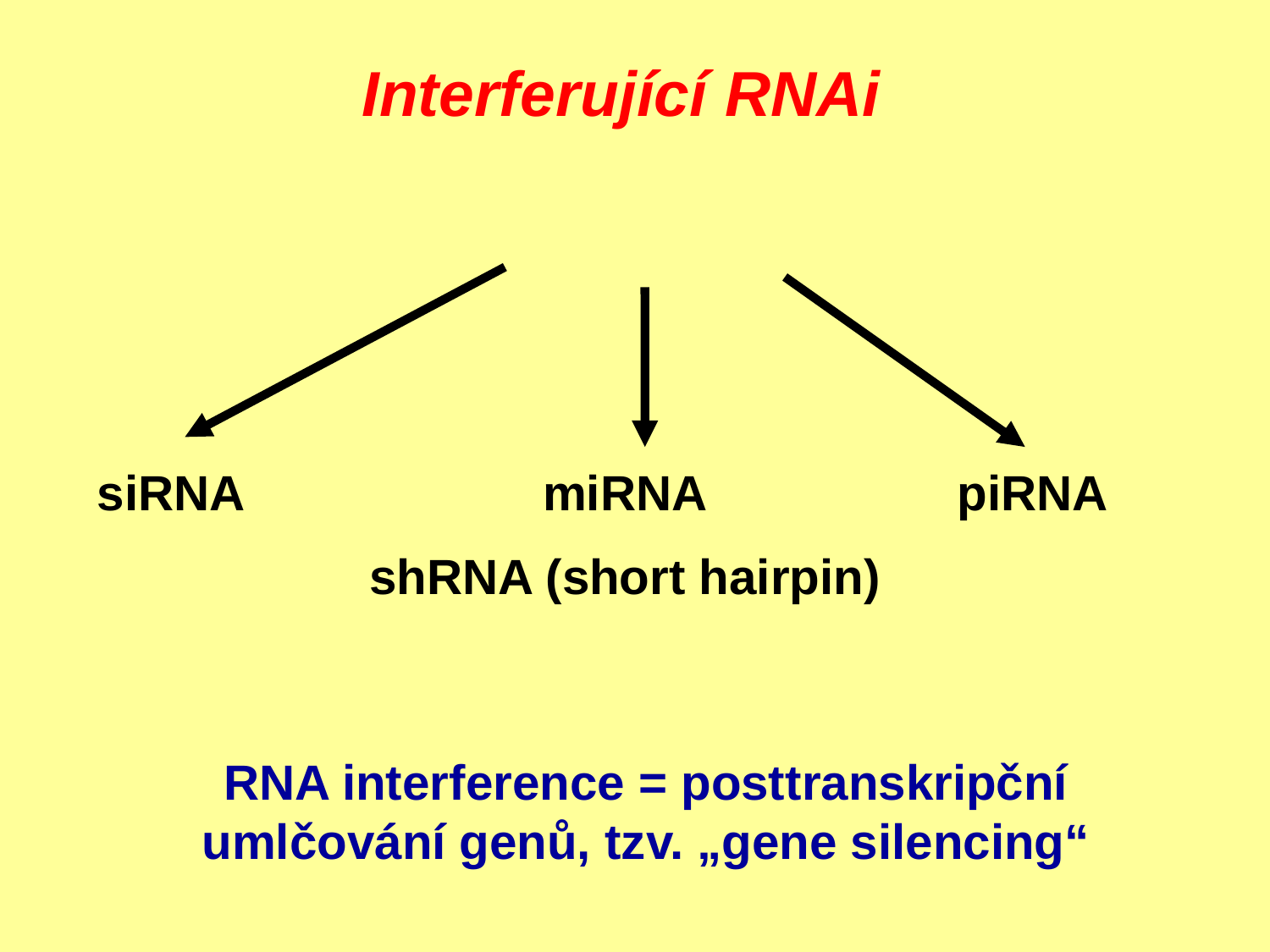

# Interferující RNAi

siRNA
miRNA
shRNA (short hairpin)
piRNA
RNA interference = posttranskripční umlčování genů, tzv. „gene silencing“